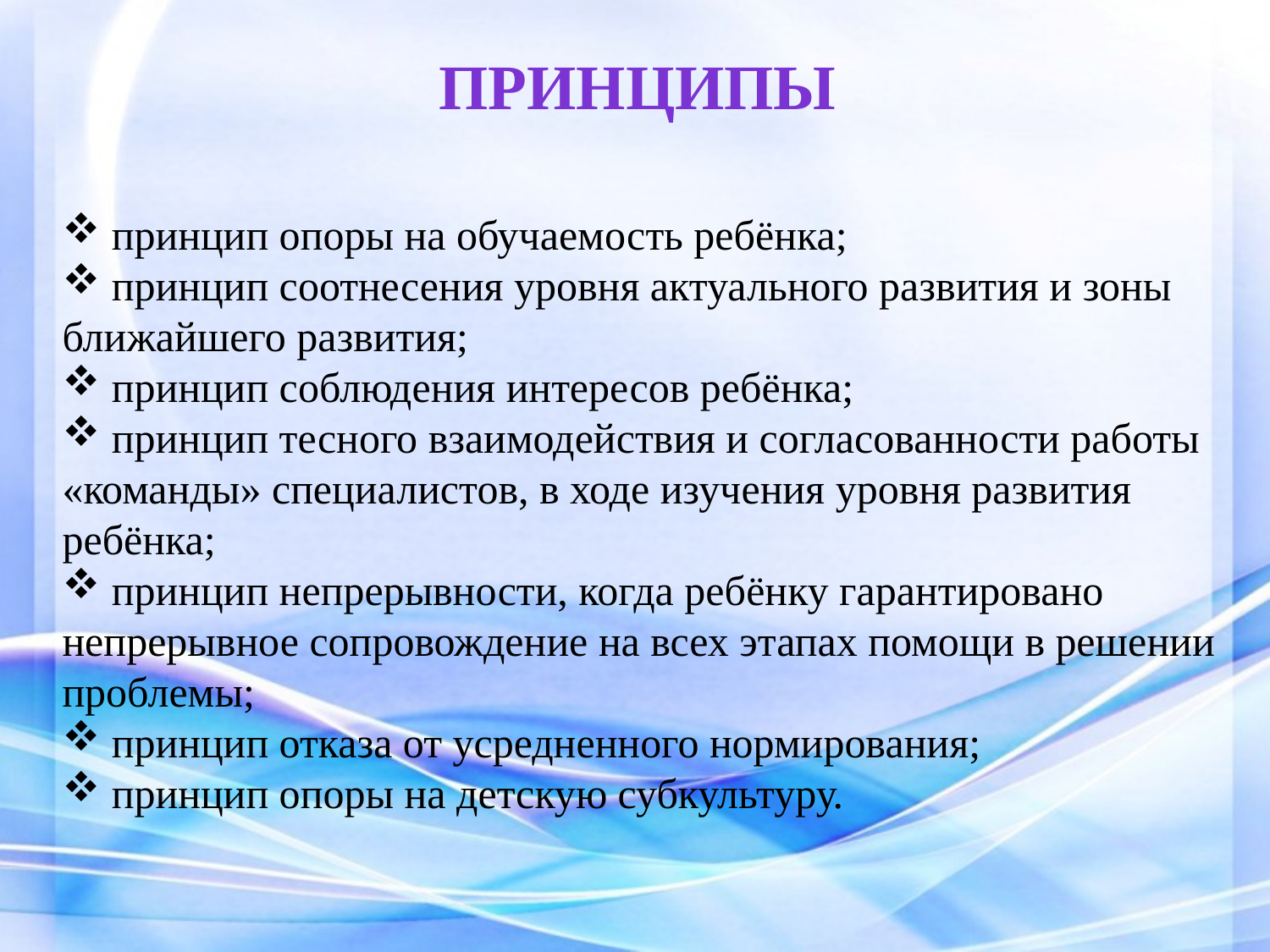

Принципы
 принцип опоры на обучаемость ребёнка;
 принцип соотнесения уровня актуального развития и зоны ближайшего развития;
 принцип соблюдения интересов ребёнка;
 принцип тесного взаимодействия и согласованности работы «команды» специалистов, в ходе изучения уровня развития ребёнка;
 принцип непрерывности, когда ребёнку гарантировано непрерывное сопровождение на всех этапах помощи в решении проблемы;
 принцип отказа от усредненного нормирования;
 принцип опоры на детскую субкультуру.